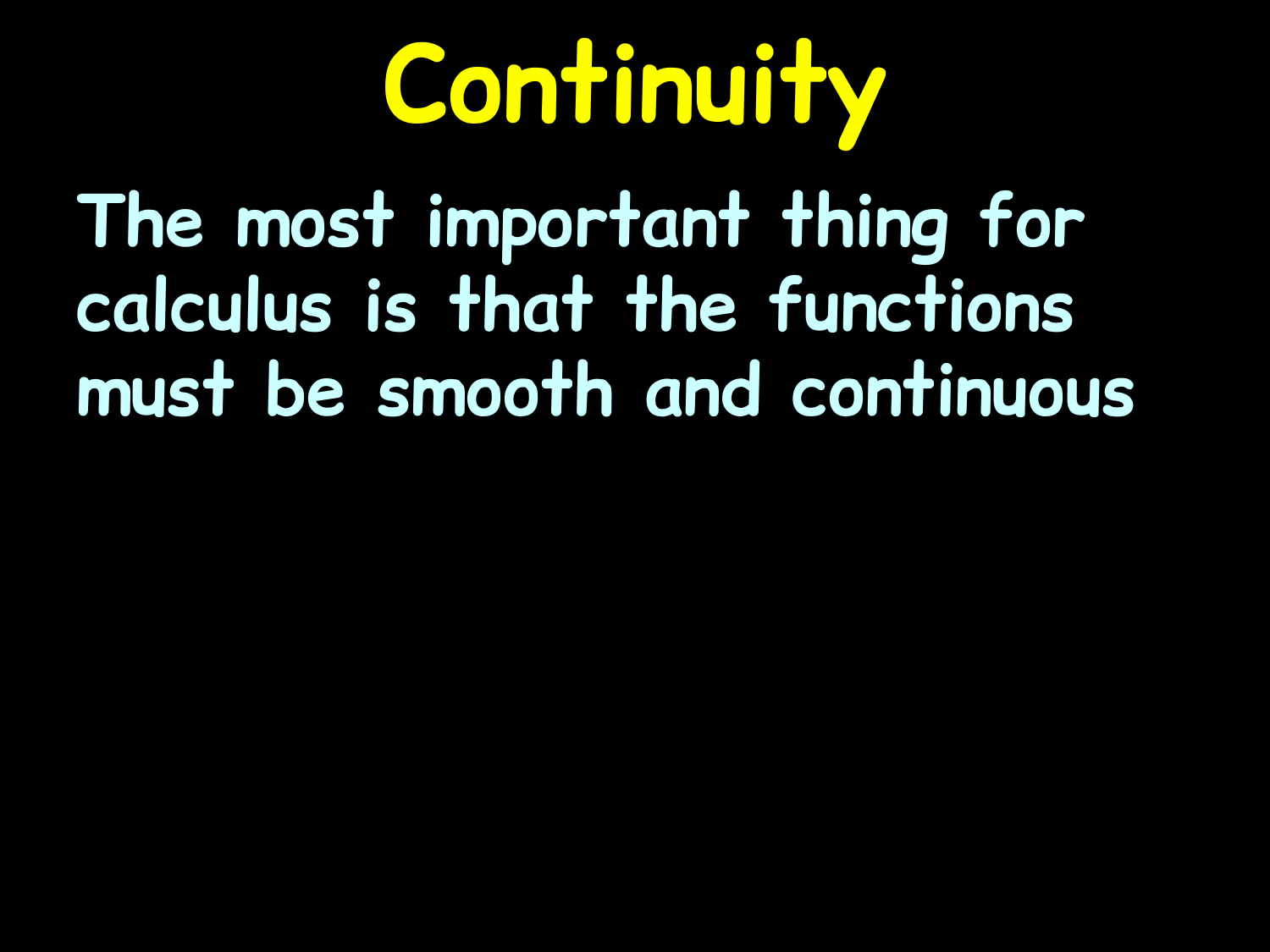

# Continuity
The most important thing for calculus is that the functions must be smooth and continuous